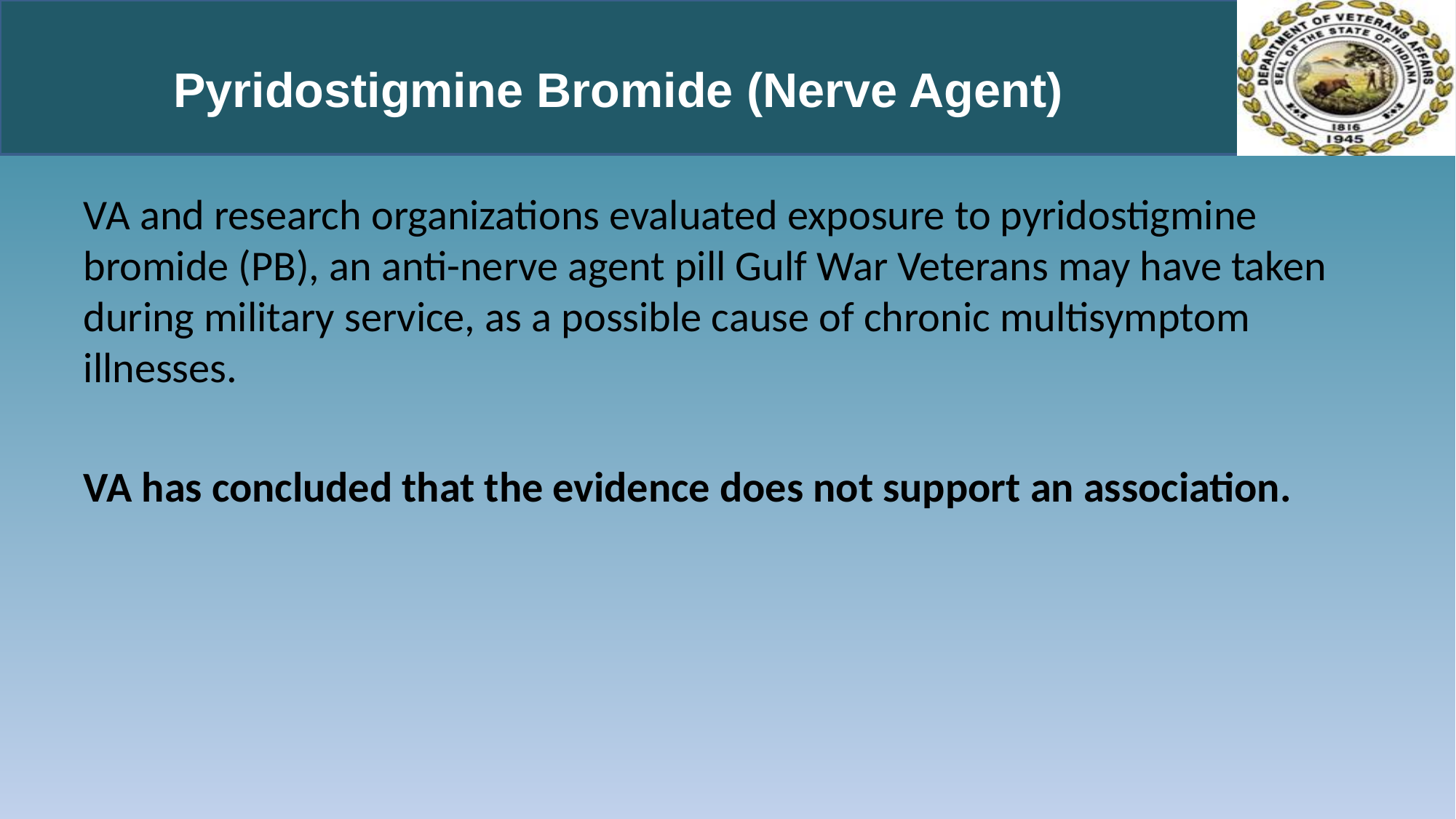

# Pyridostigmine Bromide (Nerve Agent)
VA and research organizations evaluated exposure to pyridostigmine bromide (PB), an anti-nerve agent pill Gulf War Veterans may have taken during military service, as a possible cause of chronic multisymptom illnesses.

VA has concluded that the evidence does not support an association.